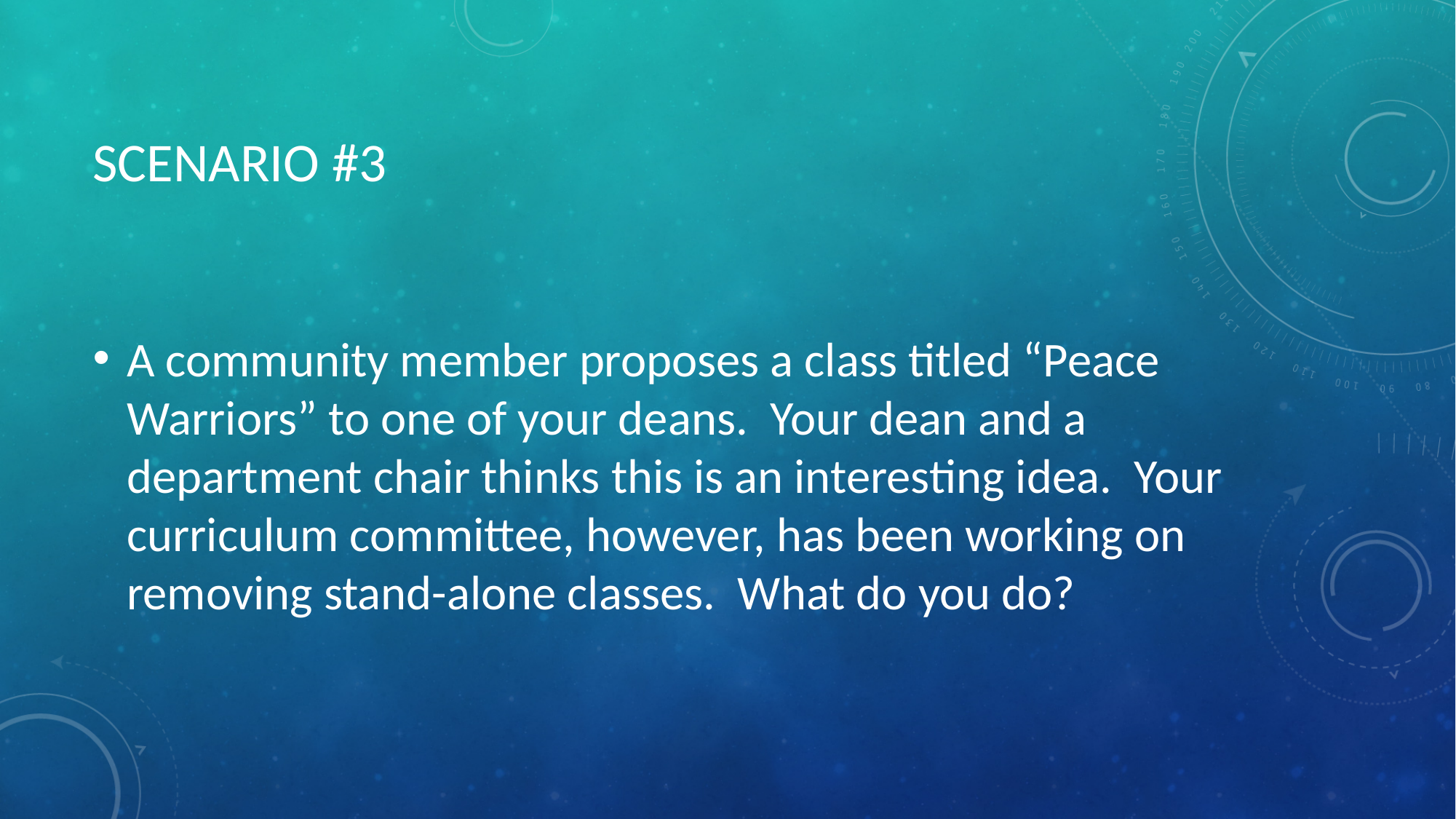

# Scenario #3
A community member proposes a class titled “Peace Warriors” to one of your deans.  Your dean and a department chair thinks this is an interesting idea.  Your curriculum committee, however, has been working on removing stand-alone classes.  What do you do?